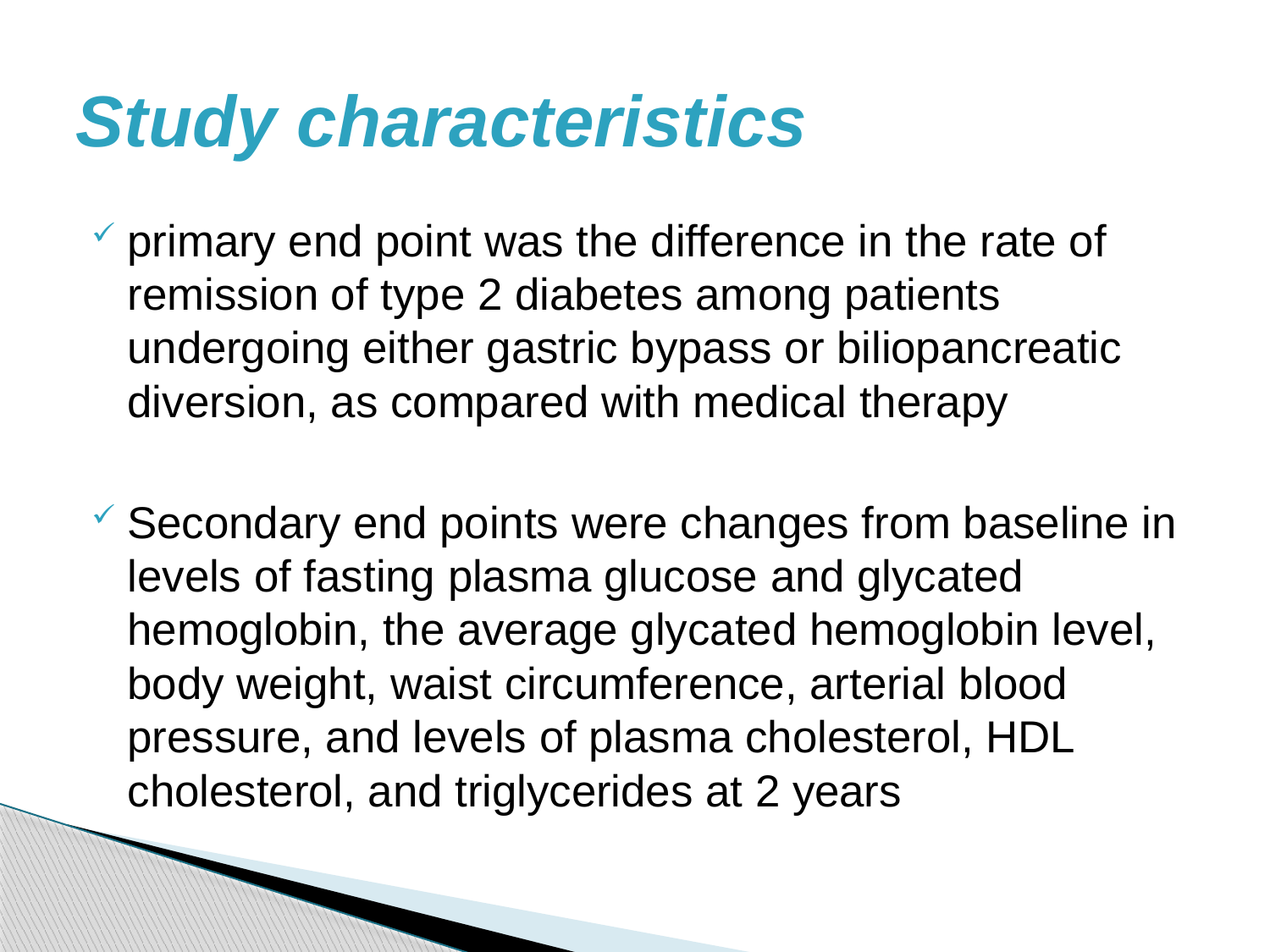

# Study characteristics
primary end point was the difference in the rate of remission of type 2 diabetes among patients undergoing either gastric bypass or biliopancreatic diversion, as compared with medical therapy

Secondary end points were changes from baseline in levels of fasting plasma glucose and glycated hemoglobin, the average glycated hemoglobin level, body weight, waist circumference, arterial blood pressure, and levels of plasma cholesterol, HDL cholesterol, and triglycerides at 2 years